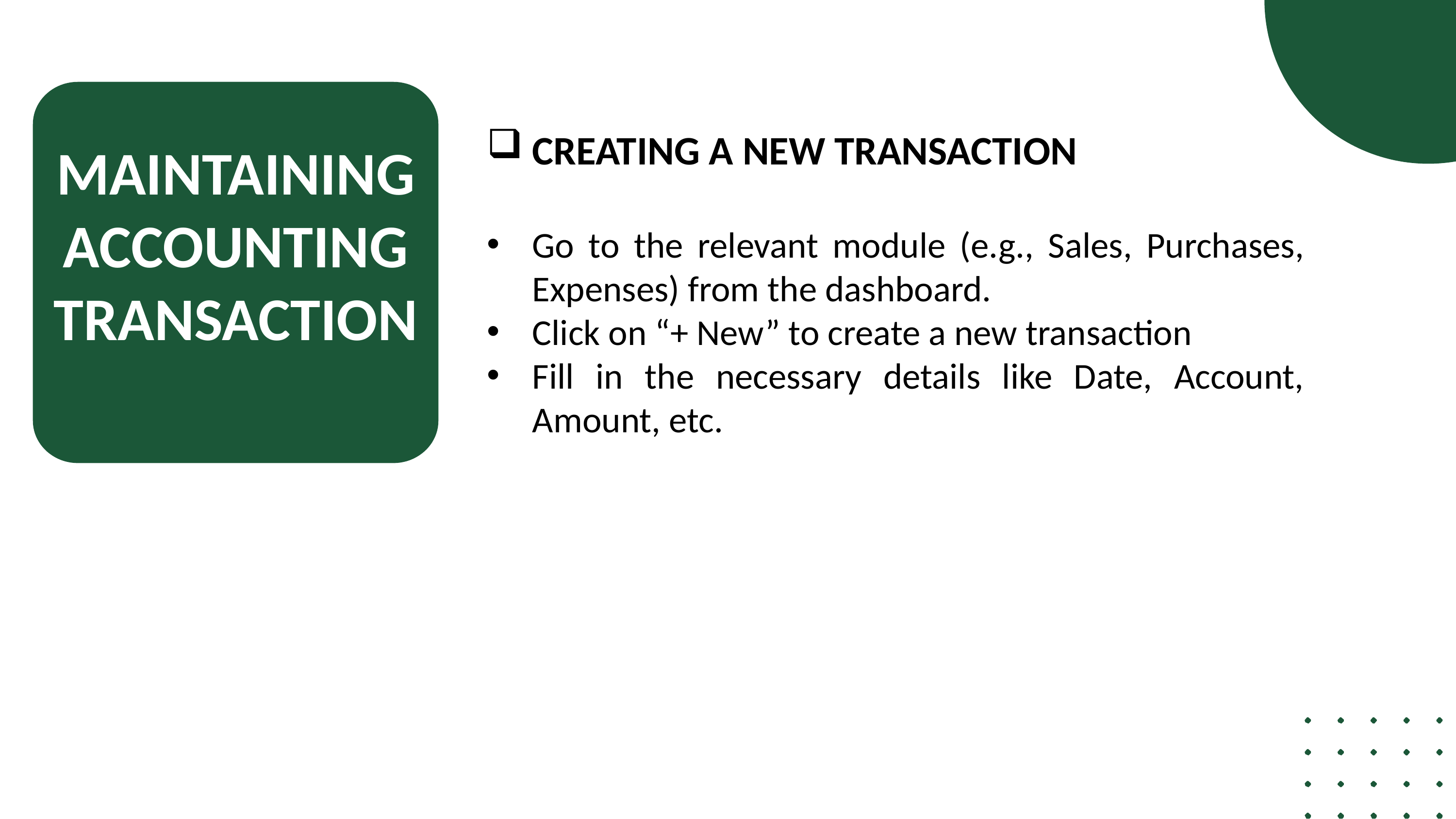

CREATING A NEW TRANSACTION

Go to the relevant module (e.g., Sales, Purchases, Expenses) from the dashboard.
Click on “+ New” to create a new transaction
Fill in the necessary details like Date, Account, Amount, etc.

MAINTAINING ACCOUNTING TRANSACTION